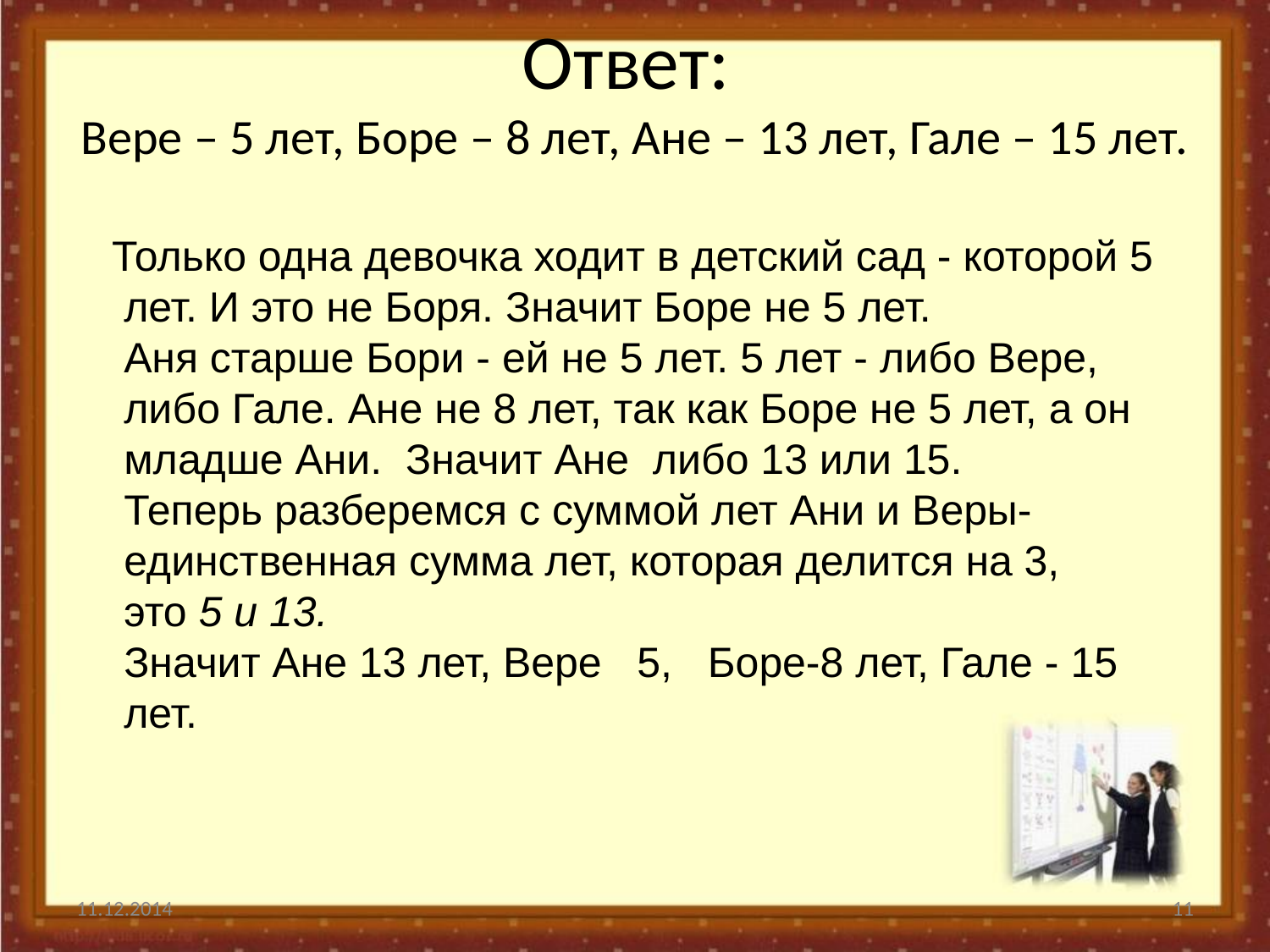

# Ответ: Вере – 5 лет, Боре – 8 лет, Ане – 13 лет, Гале – 15 лет.
    Только одна девочка ходит в детский сад - которой 5 лет. И это не Боря. Значит Боре не 5 лет.
Аня старше Бори - ей не 5 лет. 5 лет - либо Вере, либо Гале. Ане не 8 лет, так как Боре не 5 лет, а он младше Ани.  Значит Ане  либо 13 или 15.
Теперь разберемся с суммой лет Ани и Веры-
единственная сумма лет, которая делится на 3, это 5 и 13.
Значит Ане 13 лет, Вере   5,   Боре-8 лет, Гале - 15 лет.

11.12.2014
11